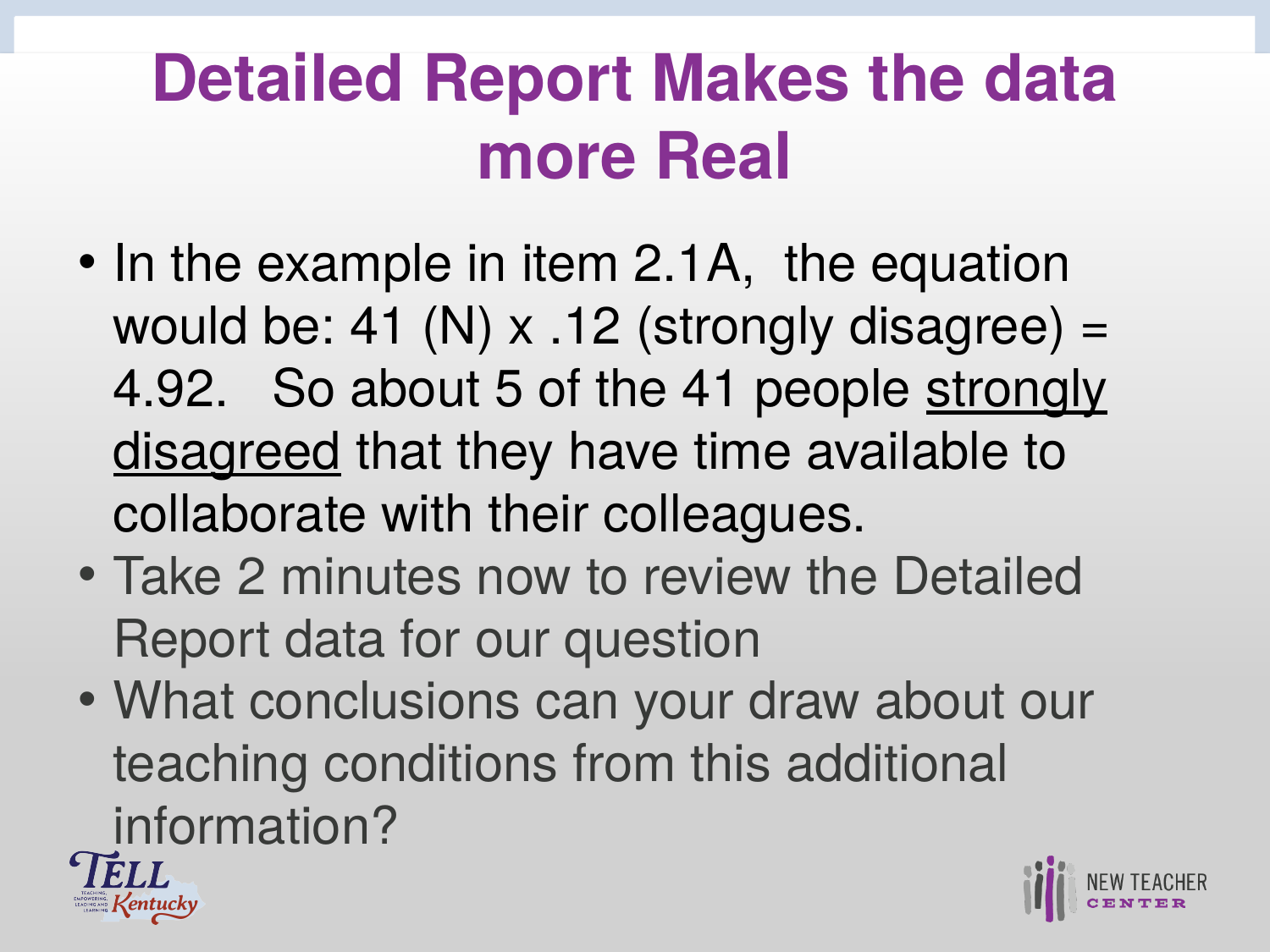

# Detailed Report Makes the data more Real
In the example in item 2.1A,  the equation would be: 41 (N) x .12 (strongly disagree) = 4.92.   So about 5 of the 41 people strongly disagreed that they have time available to collaborate with their colleagues.
Take 2 minutes now to review the Detailed Report data for our question
What conclusions can your draw about our teaching conditions from this additional information?